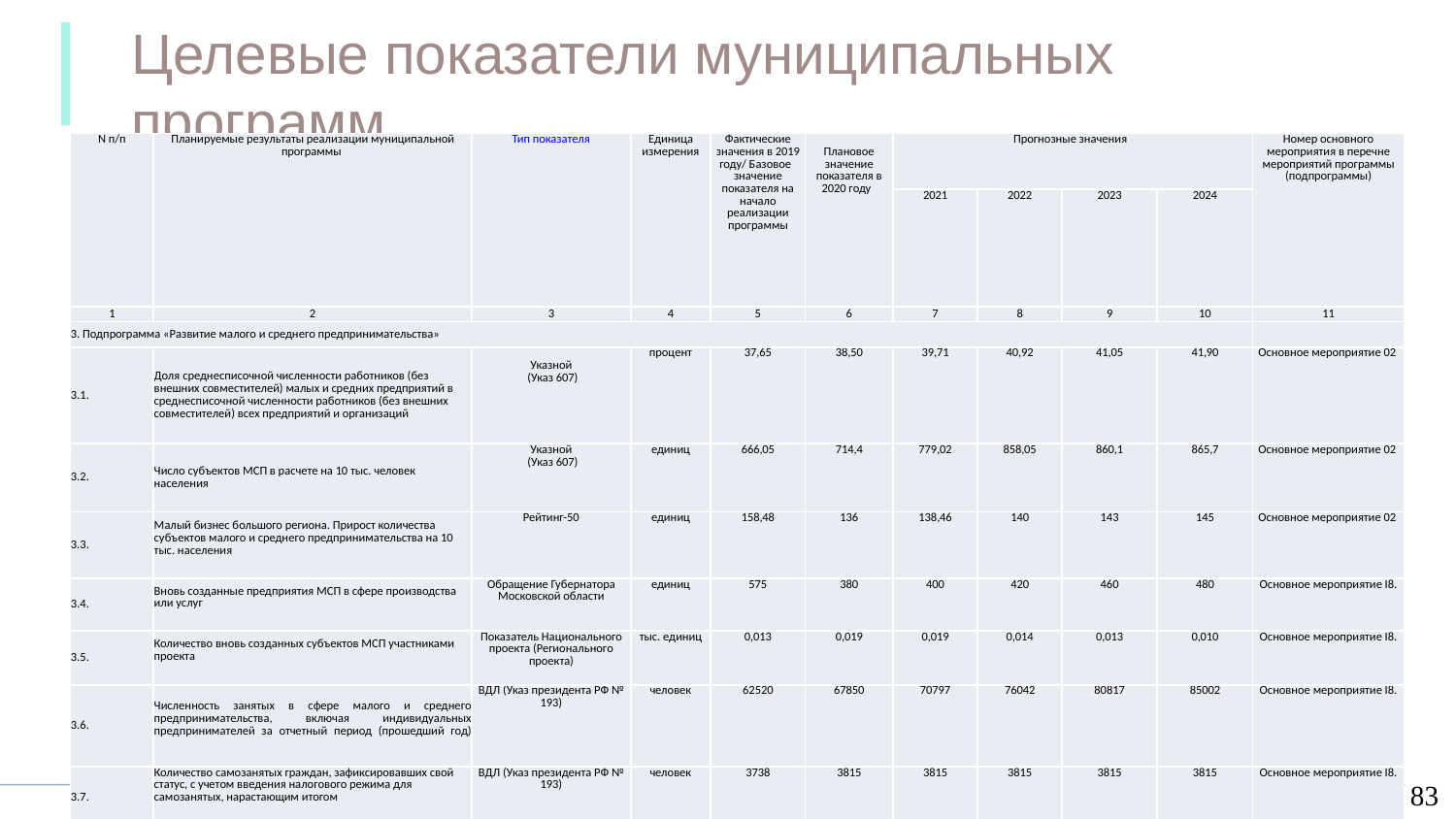

Целевые показатели муниципальных программ
МП Предпринимательство

| N п/п | Планируемые результаты реализации муниципальной программы | Тип показателя | Единица измерения | Фактические значения в 2019 году/ Базовое значение показателя на начало реализации программы | Плановое значение показателя в 2020 году | Прогнозные значения |  |  |  | Номер основного мероприятия в перечне мероприятий программы (подпрограммы) |
| --- | --- | --- | --- | --- | --- | --- | --- | --- | --- | --- |
|  |  |  |  |  |  | 2021 | 2022 | 2023 | 2024 |  |
| 1 | 2 | 3 | 4 | 5 | 6 | 7 | 8 | 9 | 10 | 11 |
| 3. Подпрограмма «Развитие малого и среднего предпринимательства» |  |  |  |  |  |  |  |  |  |  |
| 3.1. | Доля среднесписочной численности работников (без внешних совместителей) малых и средних предприятий в среднесписочной численности работников (без внешних совместителей) всех предприятий и организаций | Указной (Указ 607) | процент | 37,65 | 38,50 | 39,71 | 40,92 | 41,05 | 41,90 | Основное мероприятие 02 |
| 3.2. | Число субъектов МСП в расчете на 10 тыс. человек населения | Указной (Указ 607) | единиц | 666,05 | 714,4 | 779,02 | 858,05 | 860,1 | 865,7 | Основное мероприятие 02 |
| 3.3. | Малый бизнес большого региона. Прирост количества субъектов малого и среднего предпринимательства на 10 тыс. населения | Рейтинг-50 | единиц | 158,48 | 136 | 138,46 | 140 | 143 | 145 | Основное мероприятие 02 |
| 3.4. | Вновь созданные предприятия МСП в сфере производства или услуг | Обращение Губернатора Московской области | единиц | 575 | 380 | 400 | 420 | 460 | 480 | Основное мероприятие I8. |
| 3.5. | Количество вновь созданных субъектов МСП участниками проекта | Показатель Национального проекта (Регионального проекта) | тыс. единиц | 0,013 | 0,019 | 0,019 | 0,014 | 0,013 | 0,010 | Основное мероприятие I8. |
| 3.6. | Численность занятых в сфере малого и среднего предпринимательства, включая индивидуальных предпринимателей за отчетный период (прошедший год) | ВДЛ (Указ президента РФ № 193) | человек | 62520 | 67850 | 70797 | 76042 | 80817 | 85002 | Основное мероприятие I8. |
| 3.7. | Количество самозанятых граждан, зафиксировавших свой статус, с учетом введения налогового режима для самозанятых, нарастающим итогом | ВДЛ (Указ президента РФ № 193) | человек | 3738 | 3815 | 3815 | 3815 | 3815 | 3815 | Основное мероприятие I8. |

83